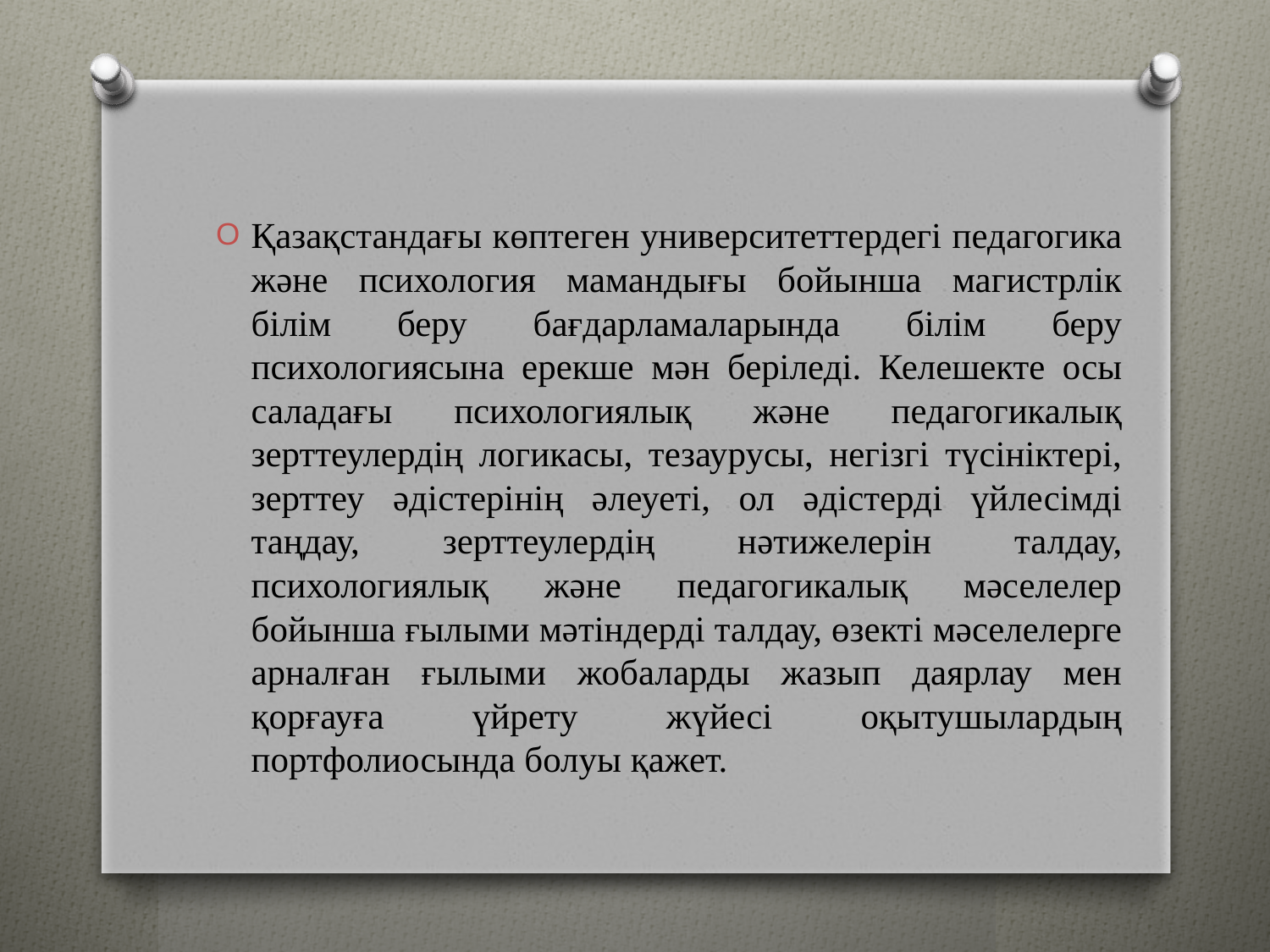

Қазақстандағы көптеген университеттердегі педагогика және психология мамандығы бойынша магистрлік білім беру бағдарламаларында білім беру психологиясына ерекше мән беріледі. Келешекте осы саладағы психологиялық және педагогикалық зерттеулердің логикасы, тезаурусы, негізгі түсініктері, зерттеу әдістерінің әлеуеті, ол әдістерді үйлесімді таңдау, зерттеулердің нәтижелерін талдау, психологиялық және педагогикалық мәселелер бойынша ғылыми мәтіндерді талдау, өзекті мәселелерге арналған ғылыми жобаларды жазып даярлау мен қорғауға үйрету жүйесі оқытушылардың портфолиосында болуы қажет.